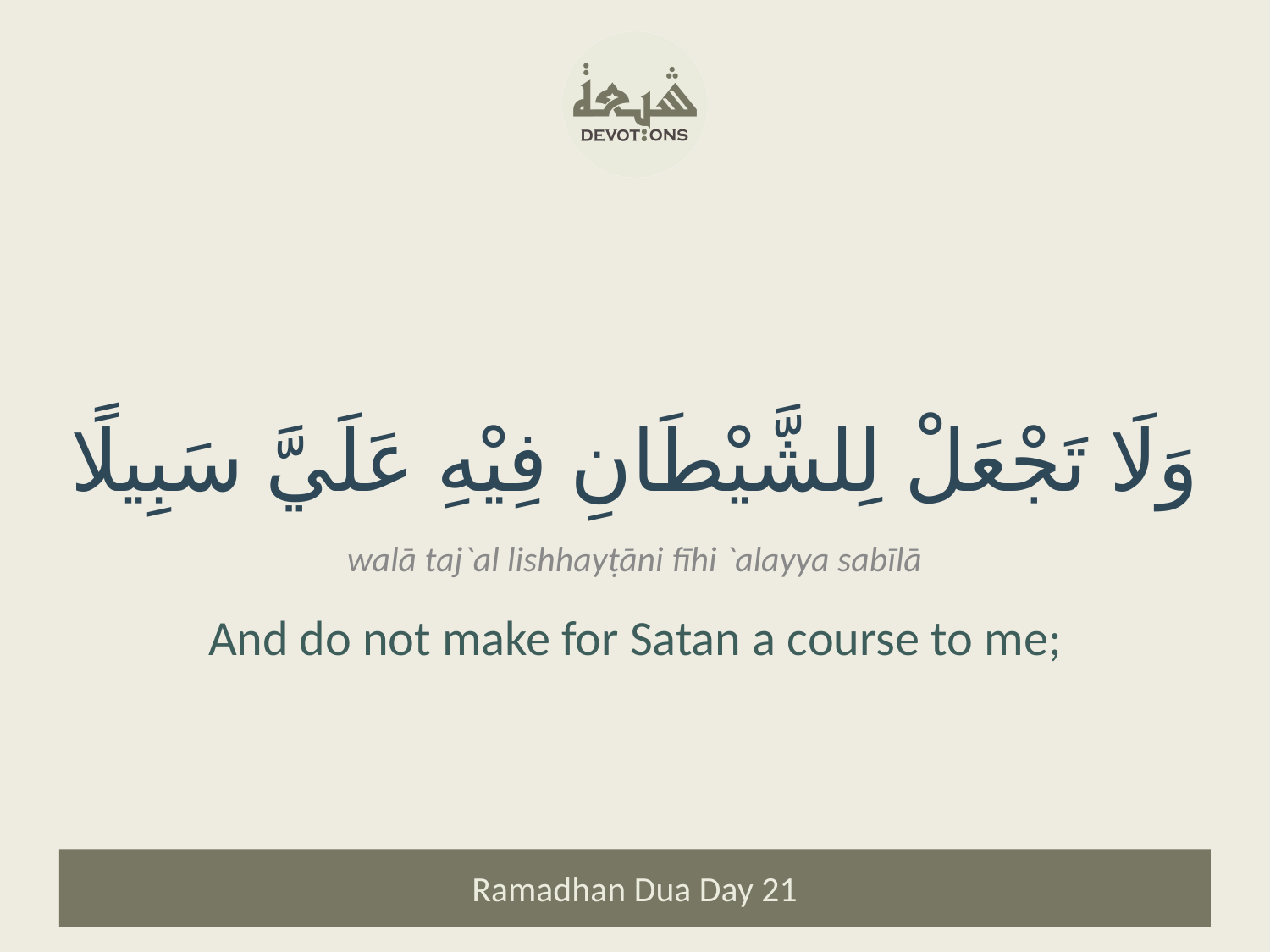

وَلَا تَجْعَلْ لِلشَّيْطَانِ فِيْهِ عَلَيَّ سَبِيلًا
walā taj`al lishhayṭāni fīhi `alayya sabīlā
And do not make for Satan a course to me;
Ramadhan Dua Day 21